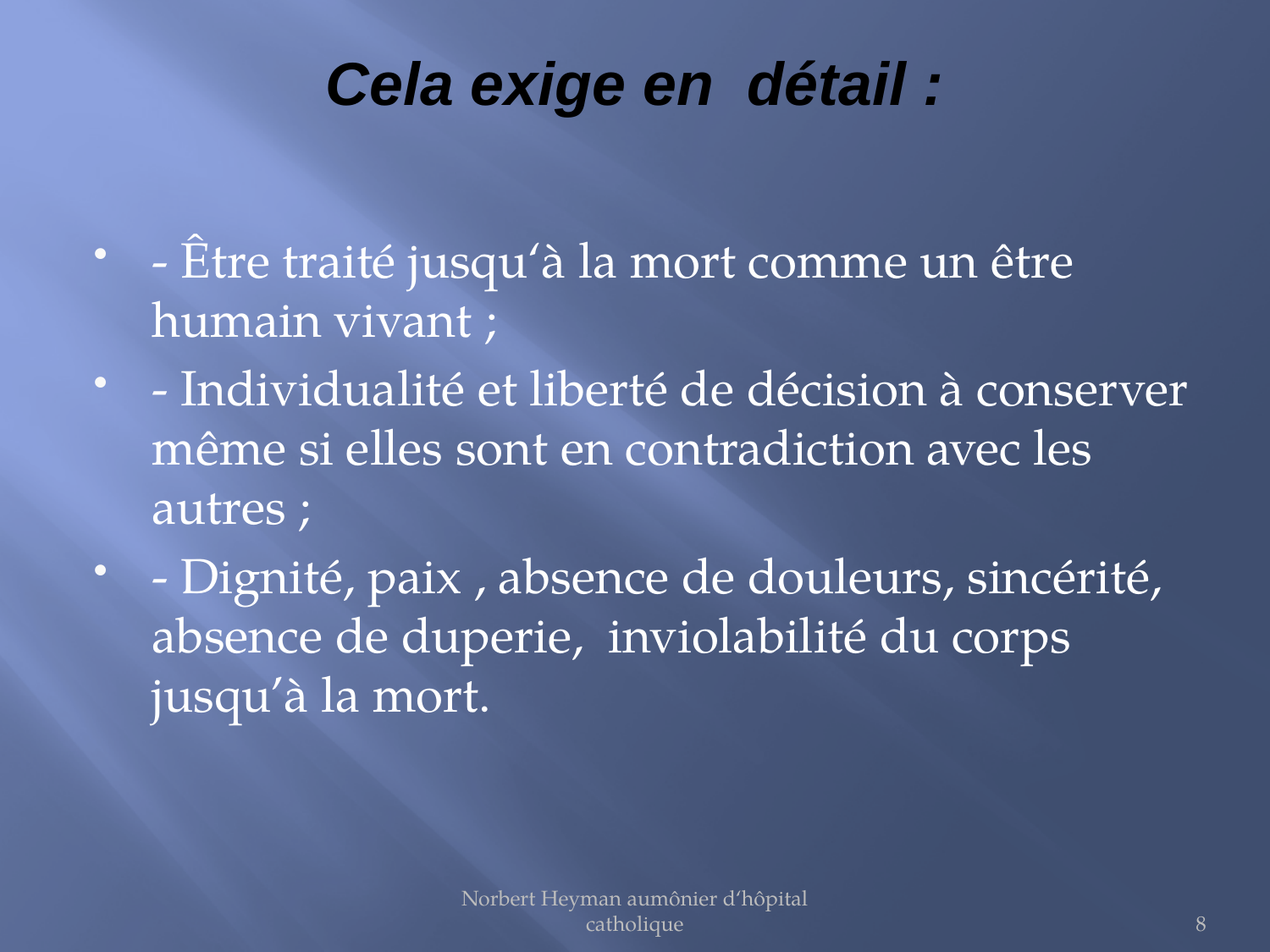

# Cela exige en  détail :
- Être traité jusqu‘à la mort comme un être humain vivant ;
- Individualité et liberté de décision à conserver même si elles sont en contradiction avec les autres ;
- Dignité, paix , absence de douleurs, sincérité,  absence de duperie,  inviolabilité du corps jusqu’à la mort.

Norbert Heyman aumônier d‘hôpital catholique
8